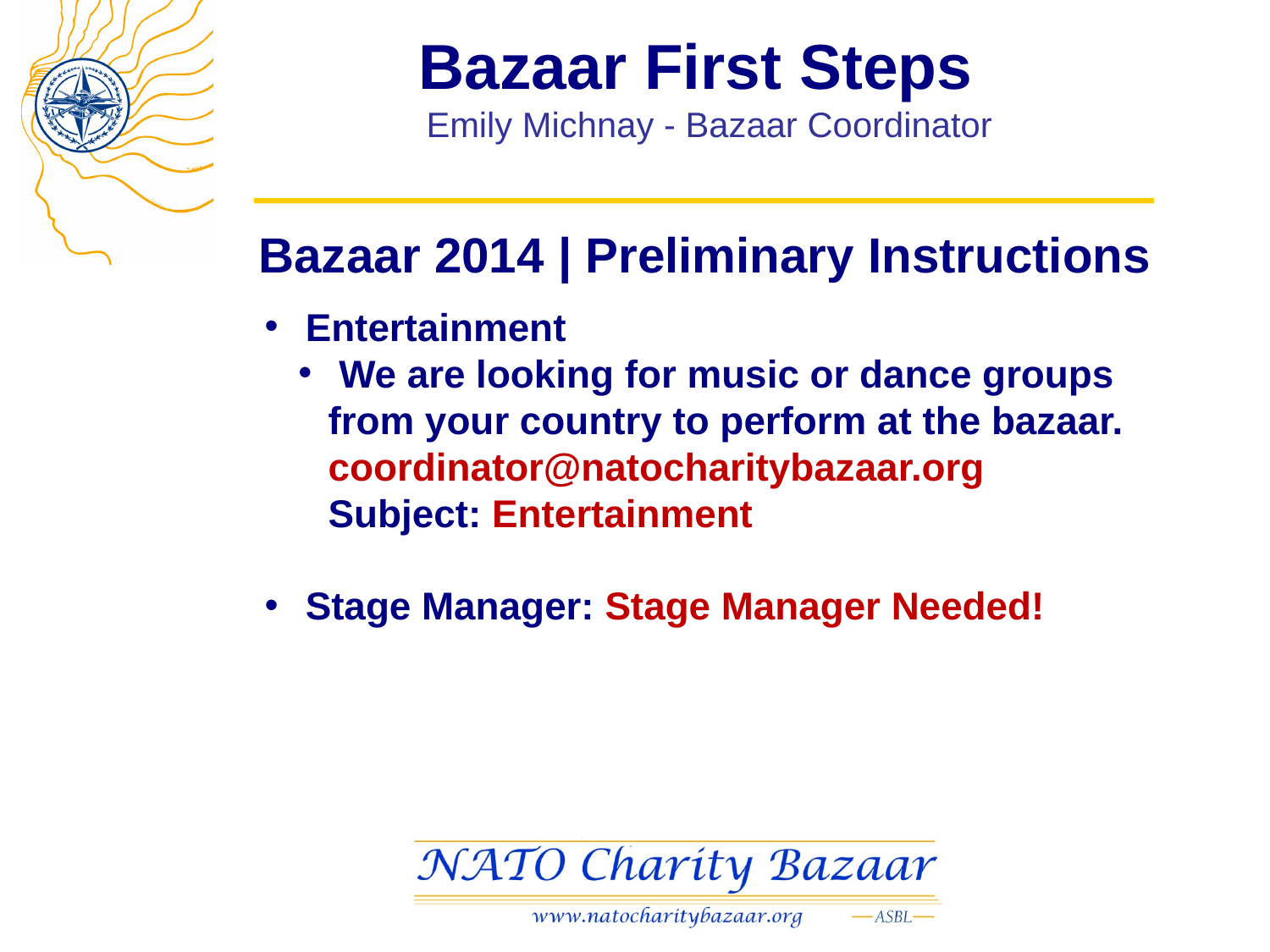

# Bazaar First Steps Emily Michnay - Bazaar Coordinator

Bazaar 2014 | Preliminary Instructions
 Entertainment
 We are looking for music or dance groups from your country to perform at the bazaar.
coordinator@natocharitybazaar.org
Subject: Entertainment

 Stage Manager: Stage Manager Needed!